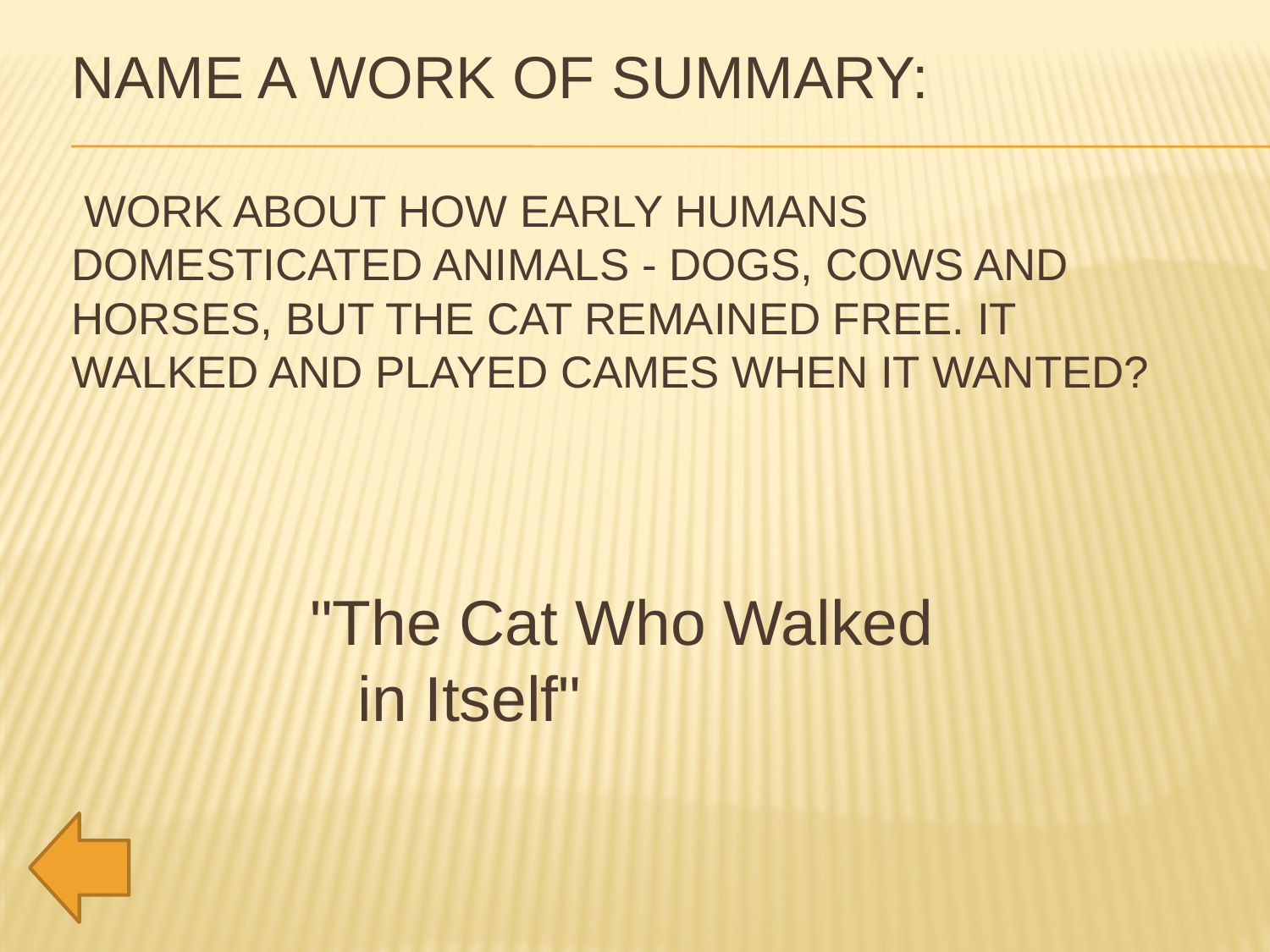

# Name a work of summary: Work about how early humans domesticated animals - dogs, cows and horses, but the cat remained free. it walked and played cames when it wanted?
"The Cat Who Walked in Itself"